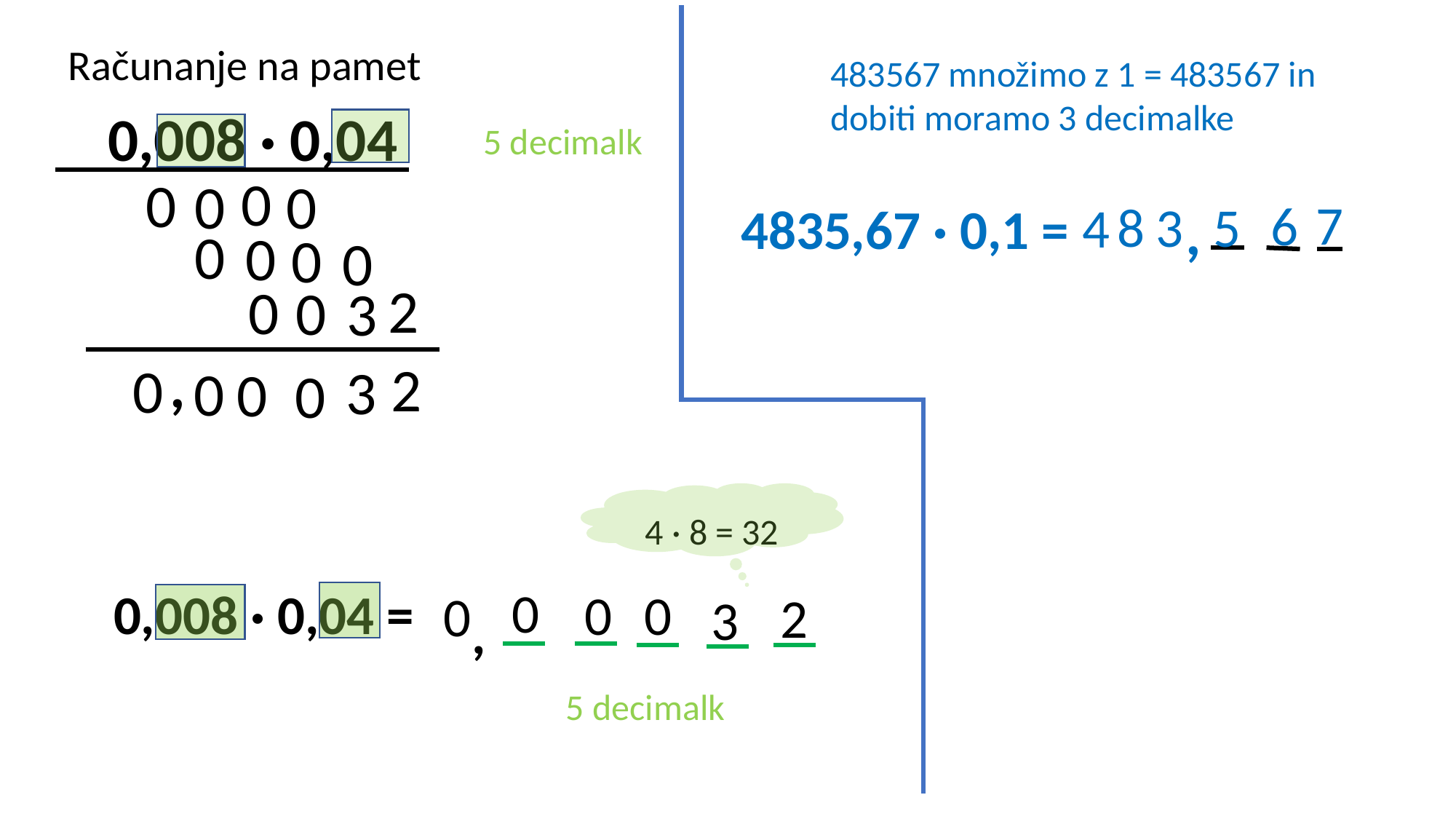

Računanje na pamet
483567 množimo z 1 = 483567 in
dobiti moramo 3 decimalke
0,008 · 0,04

5 decimalk

0
0
0
0
7
6
8
3
5
4
4835,67 · 0,1 =
,
0
0
0
0
2
0
0
3
,
2
0
3
0
0
0

4 · 8 = 32
0
0,008 · 0,04 =
0
0
0
2
3

,
5 decimalk